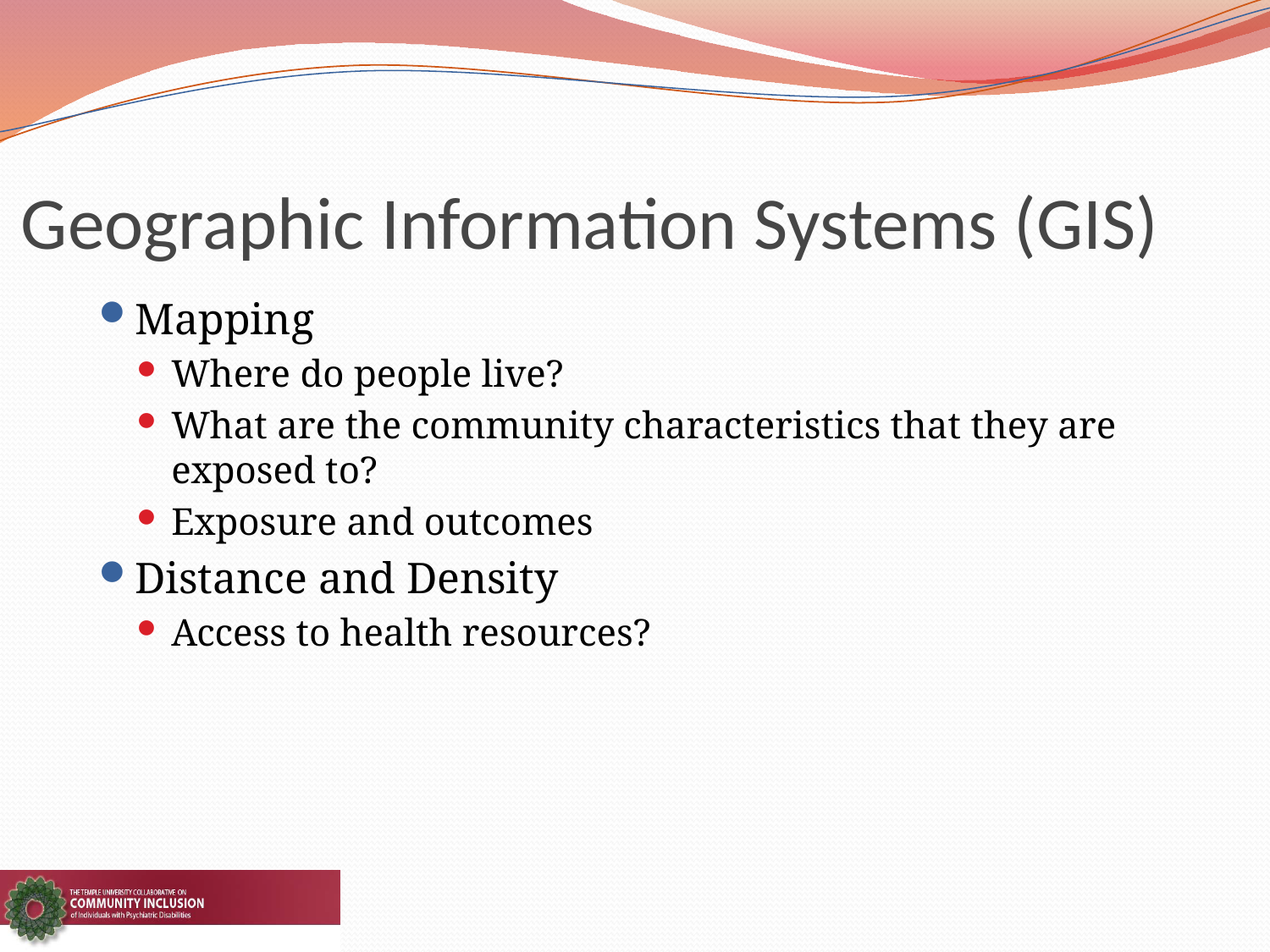

# Geographic Information Systems (GIS)
Mapping
Where do people live?
What are the community characteristics that they are exposed to?
Exposure and outcomes
Distance and Density
Access to health resources?